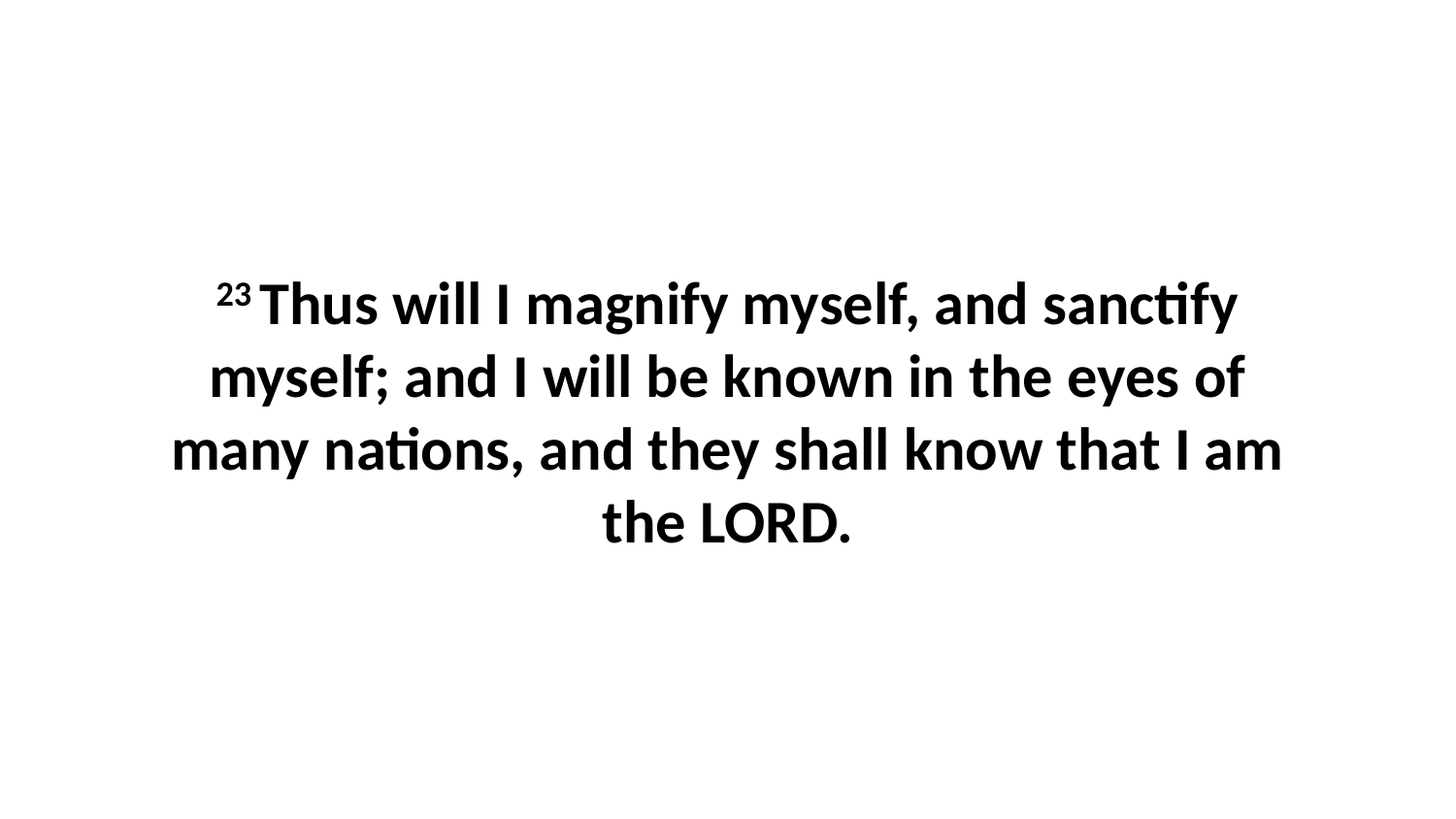

23 Thus will I magnify myself, and sanctify myself; and I will be known in the eyes of many nations, and they shall know that I am the LORD.